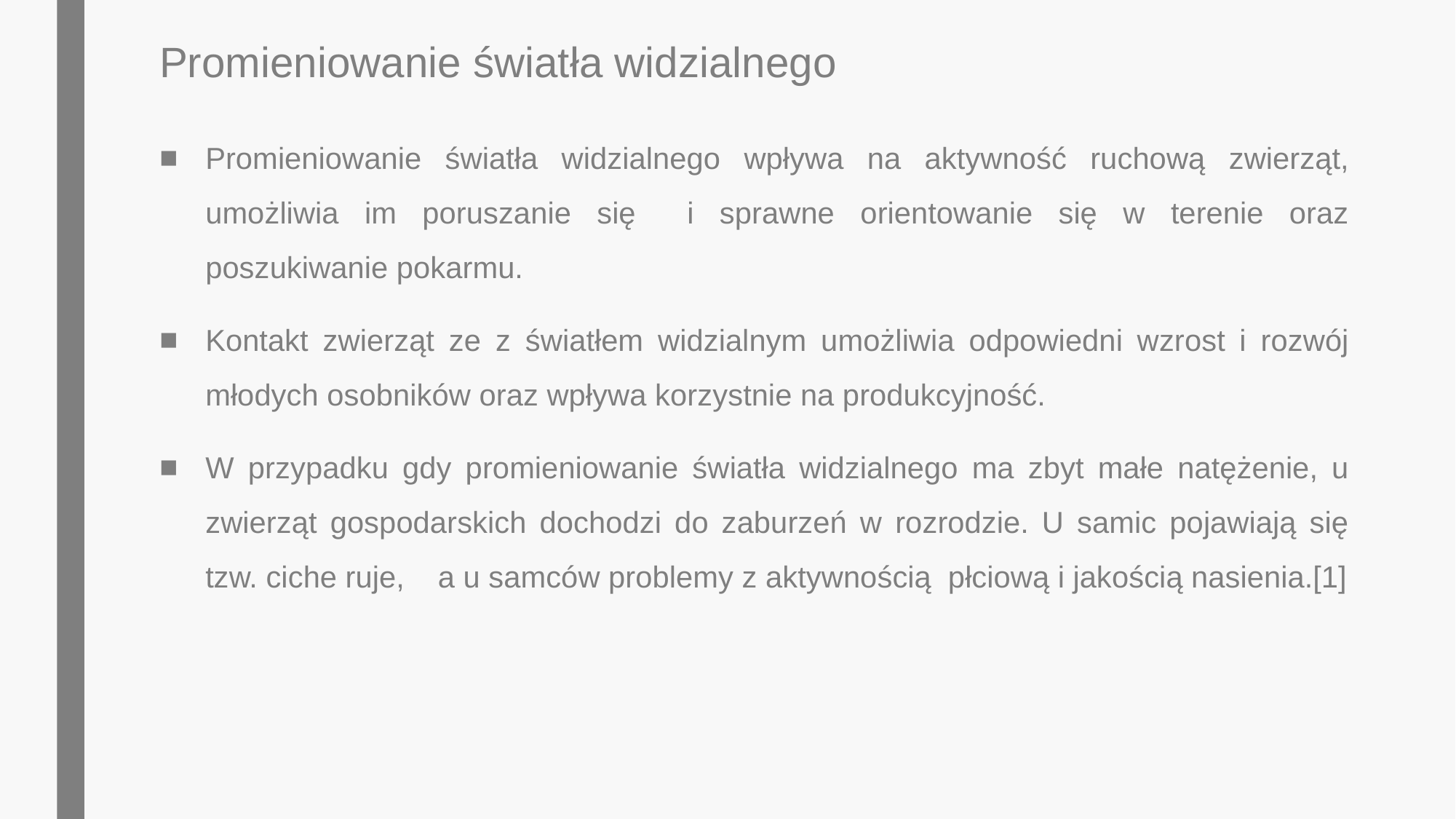

# Promieniowanie światła widzialnego
Promieniowanie światła widzialnego wpływa na aktywność ruchową zwierząt, umożliwia im poruszanie się  i sprawne orientowanie się w terenie oraz poszukiwanie pokarmu.
Kontakt zwierząt ze z światłem widzialnym umożliwia odpowiedni wzrost i rozwój młodych osobników oraz wpływa korzystnie na produkcyjność.
W przypadku gdy promieniowanie światła widzialnego ma zbyt małe natężenie, u zwierząt gospodarskich dochodzi do zaburzeń w rozrodzie. U samic pojawiają się tzw. ciche ruje,    a u samców problemy z aktywnością  płciową i jakością nasienia.[1]